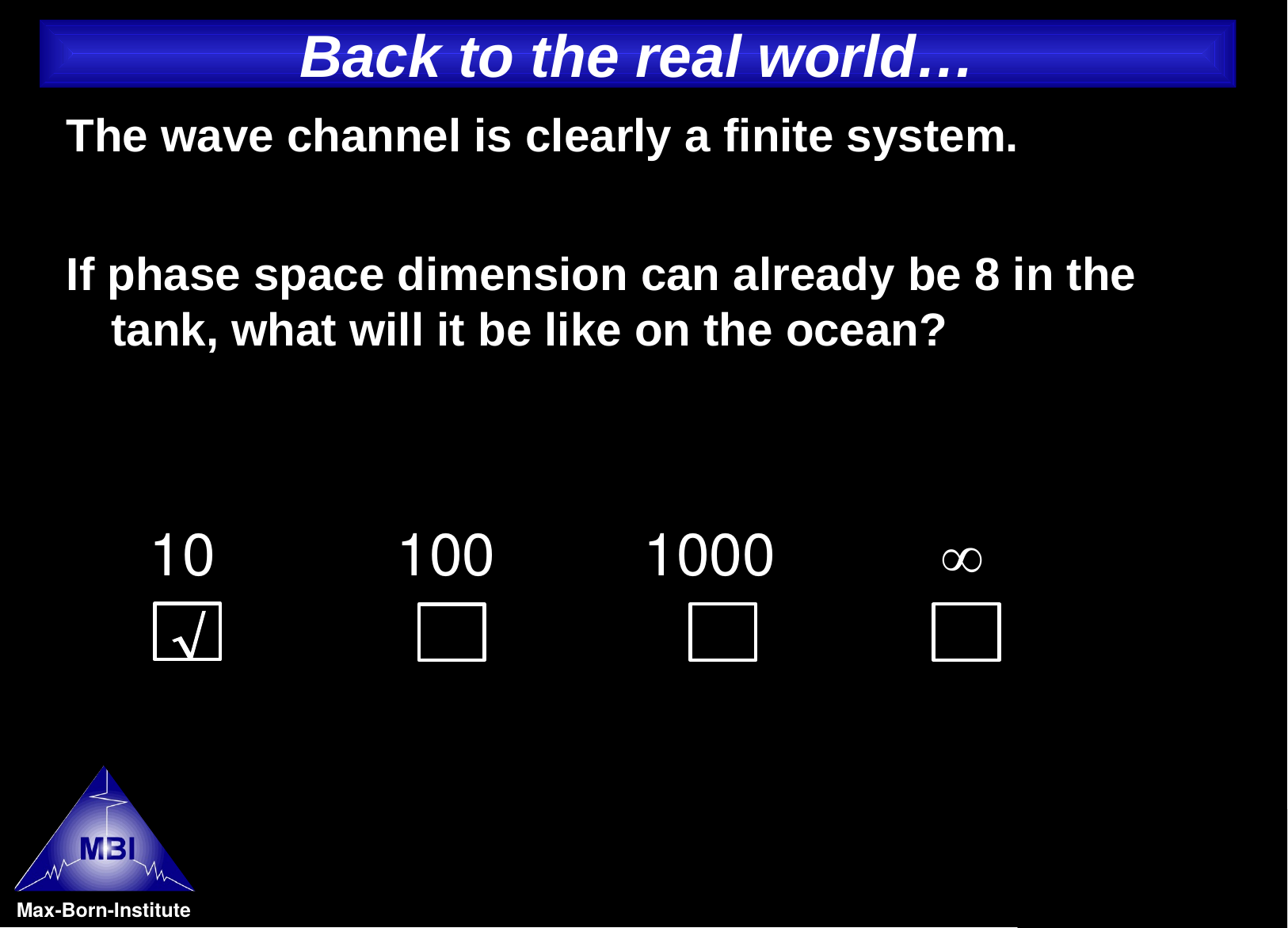

# Back to the real world…
The wave channel is clearly a finite system.

If phase space dimension can already be 8 in the tank, what will it be like on the ocean?

10           100         1000          ∞

√